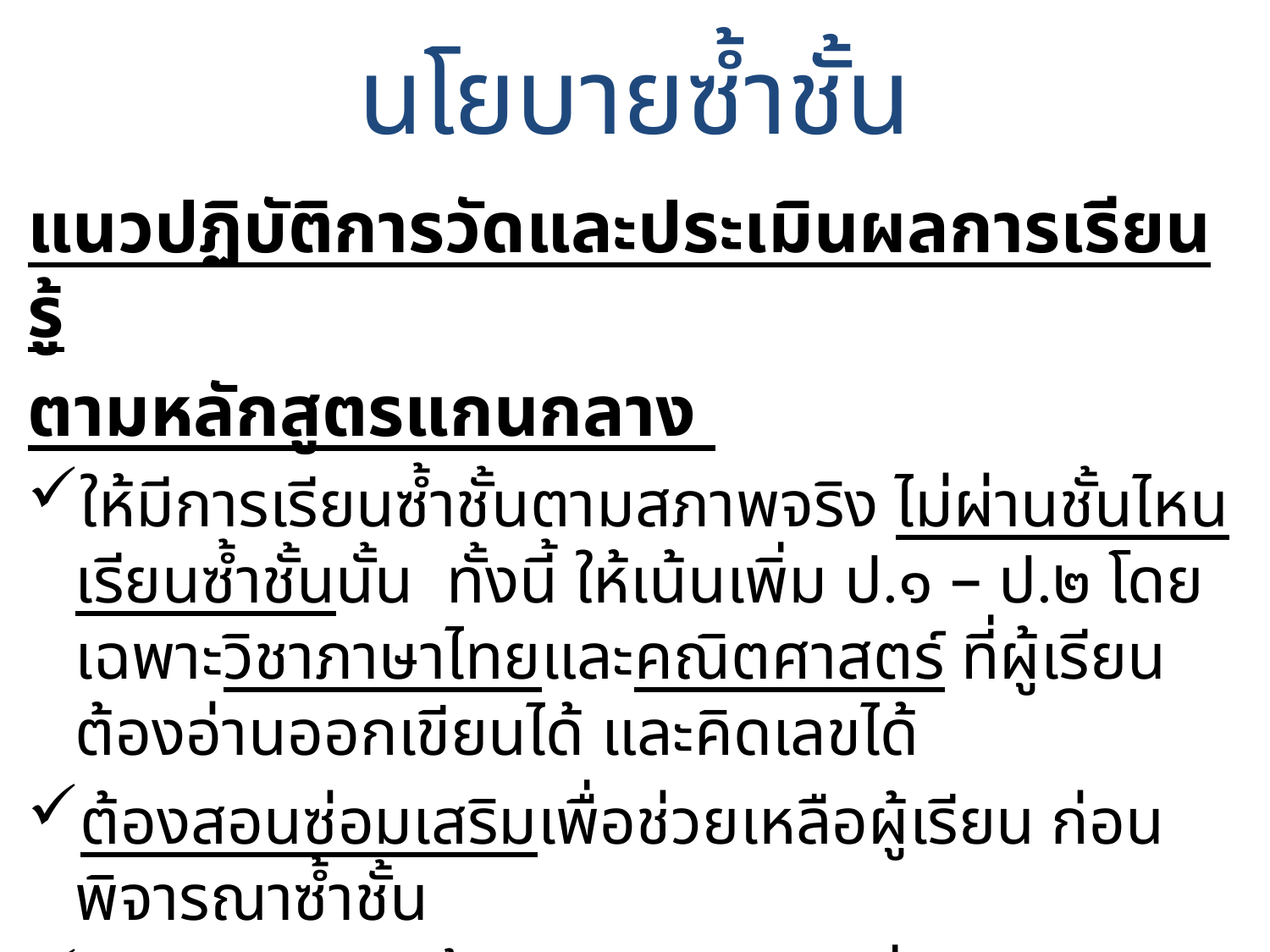

# นโยบายซ้ำชั้น
แนวปฏิบัติการวัดและประเมินผลการเรียนรู้
ตามหลักสูตรแกนกลาง
ให้มีการเรียนซ้ำชั้นตามสภาพจริง ไม่ผ่านชั้นไหนเรียนซ้ำชั้นนั้น  ทั้งนี้ ให้เน้นเพิ่ม ป.๑ – ป.๒ โดยเฉพาะวิชาภาษาไทยและคณิตศาสตร์ ที่ผู้เรียนต้องอ่านออกเขียนได้ และคิดเลขได้
ต้องสอนซ่อมเสริมเพื่อช่วยเหลือผู้เรียน ก่อนพิจารณาซ้ำชั้น
ให้สถานศึกษาตั้งคณะกรรมการเพื่อพิจารณา ว่าผู้เรียนควรซ้ำชั้นหรือไม่ สถานศึกษาควรแจ้งให้ผู้ปกครองและผู้เรียนให้ทราบเหตุผล